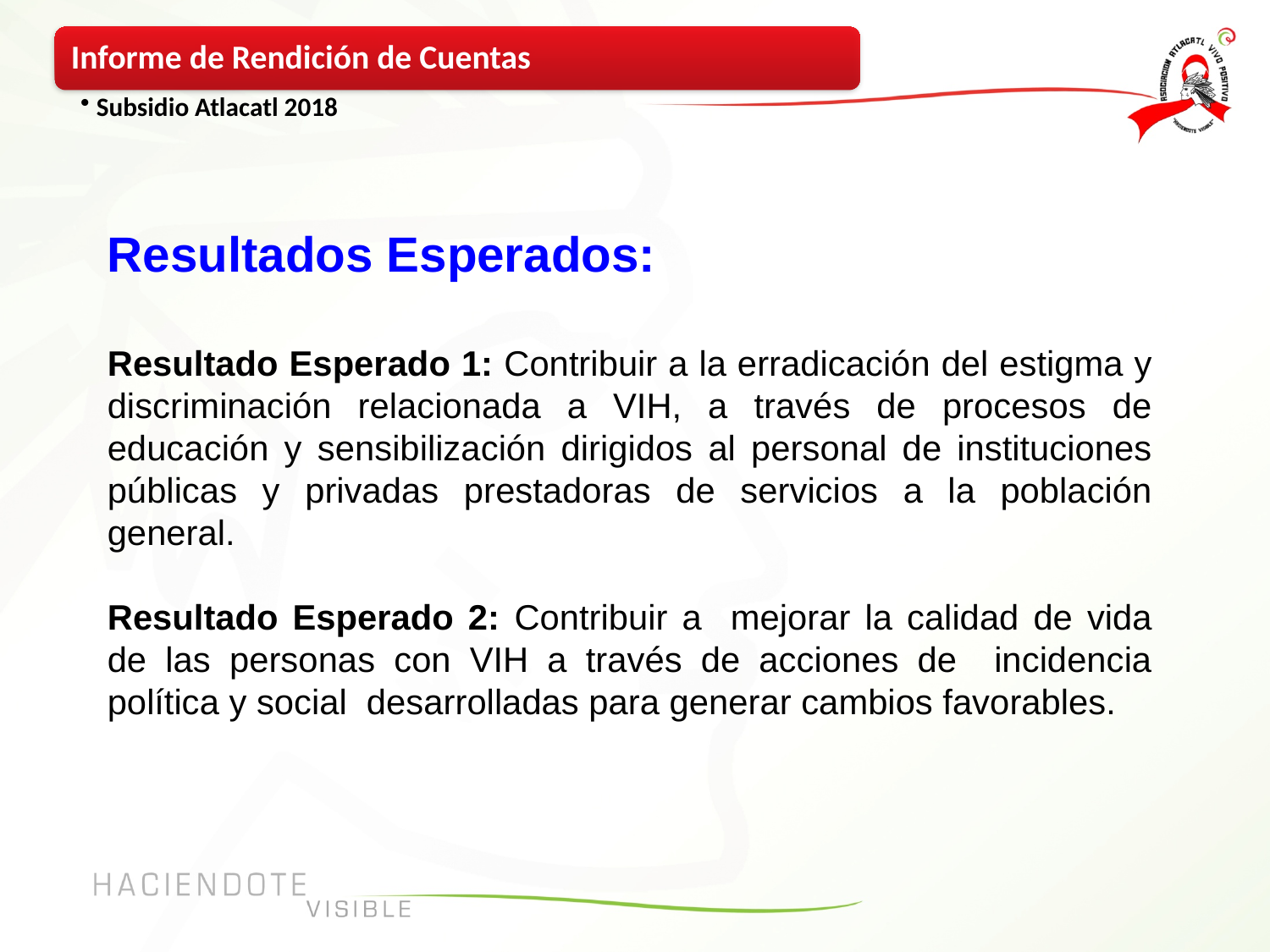

Informe de Rendición de Cuentas
Subsidio Atlacatl 2018

Resultados Esperados:

Resultado Esperado 1: Contribuir a la erradicación del estigma y discriminación relacionada a VIH, a través de procesos de educación y sensibilización dirigidos al personal de instituciones públicas y privadas prestadoras de servicios a la población general.

Resultado Esperado 2: Contribuir a  mejorar la calidad de vida de las personas con VIH a través de acciones de  incidencia política y social  desarrolladas para generar cambios favorables.